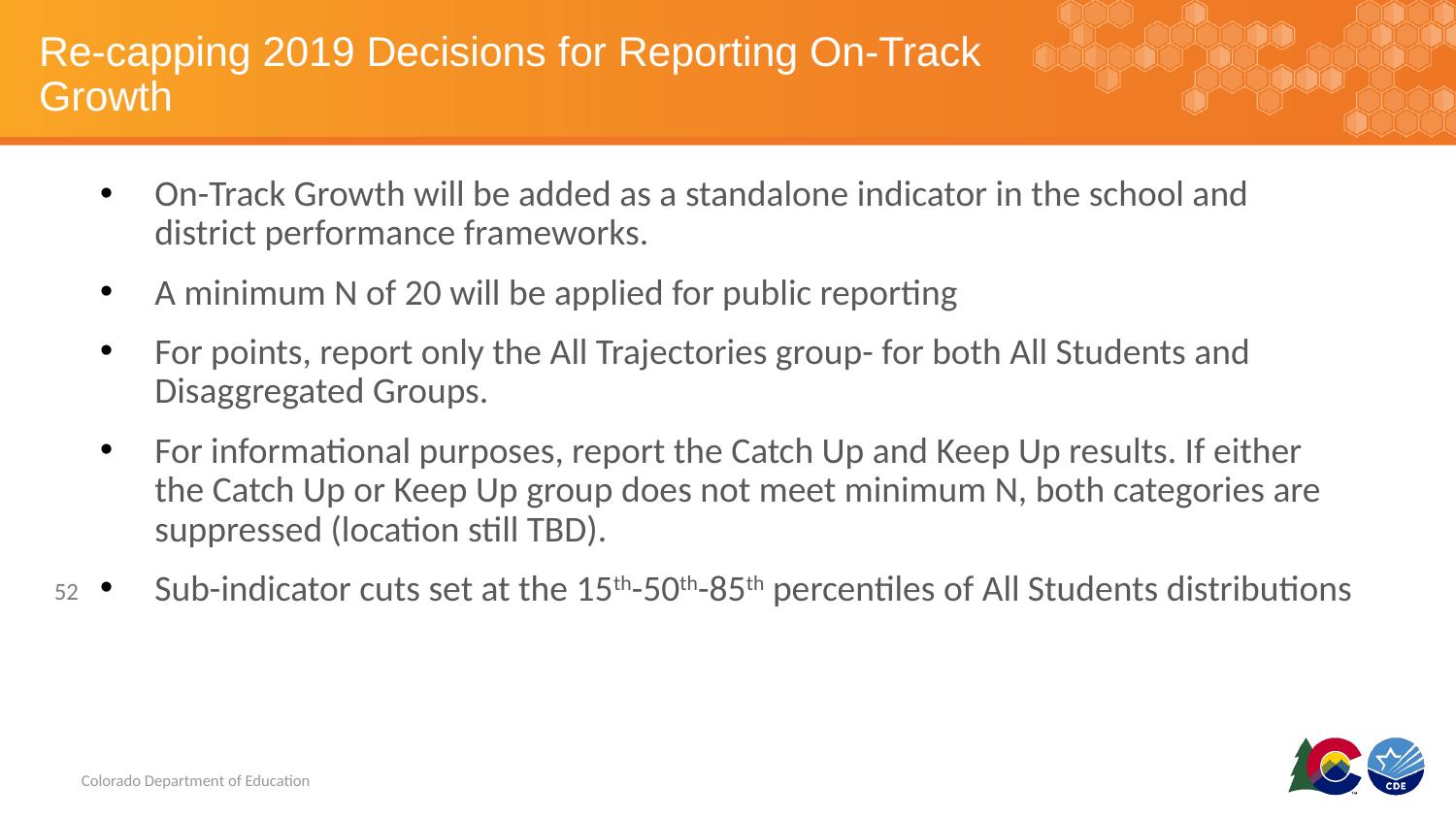

# Re-capping 2019 Decisions for Reporting On-Track Growth
On-Track Growth will be added as a standalone indicator in the school and district performance frameworks.
A minimum N of 20 will be applied for public reporting
For points, report only the All Trajectories group- for both All Students and Disaggregated Groups.
For informational purposes, report the Catch Up and Keep Up results. If either the Catch Up or Keep Up group does not meet minimum N, both categories are suppressed (location still TBD).
Sub-indicator cuts set at the 15th-50th-85th percentiles of All Students distributions

52